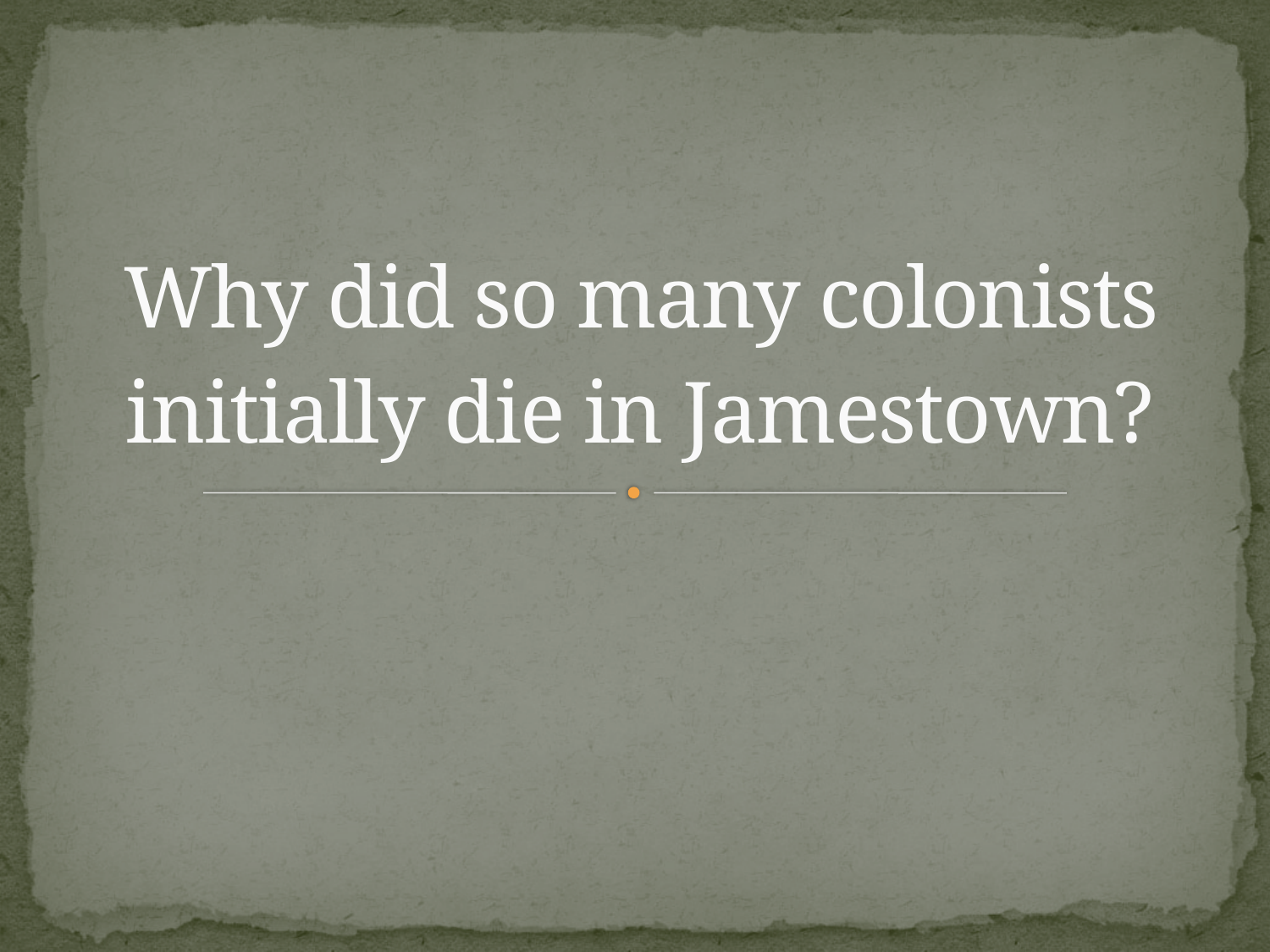

# Why did so many colonists initially die in Jamestown?